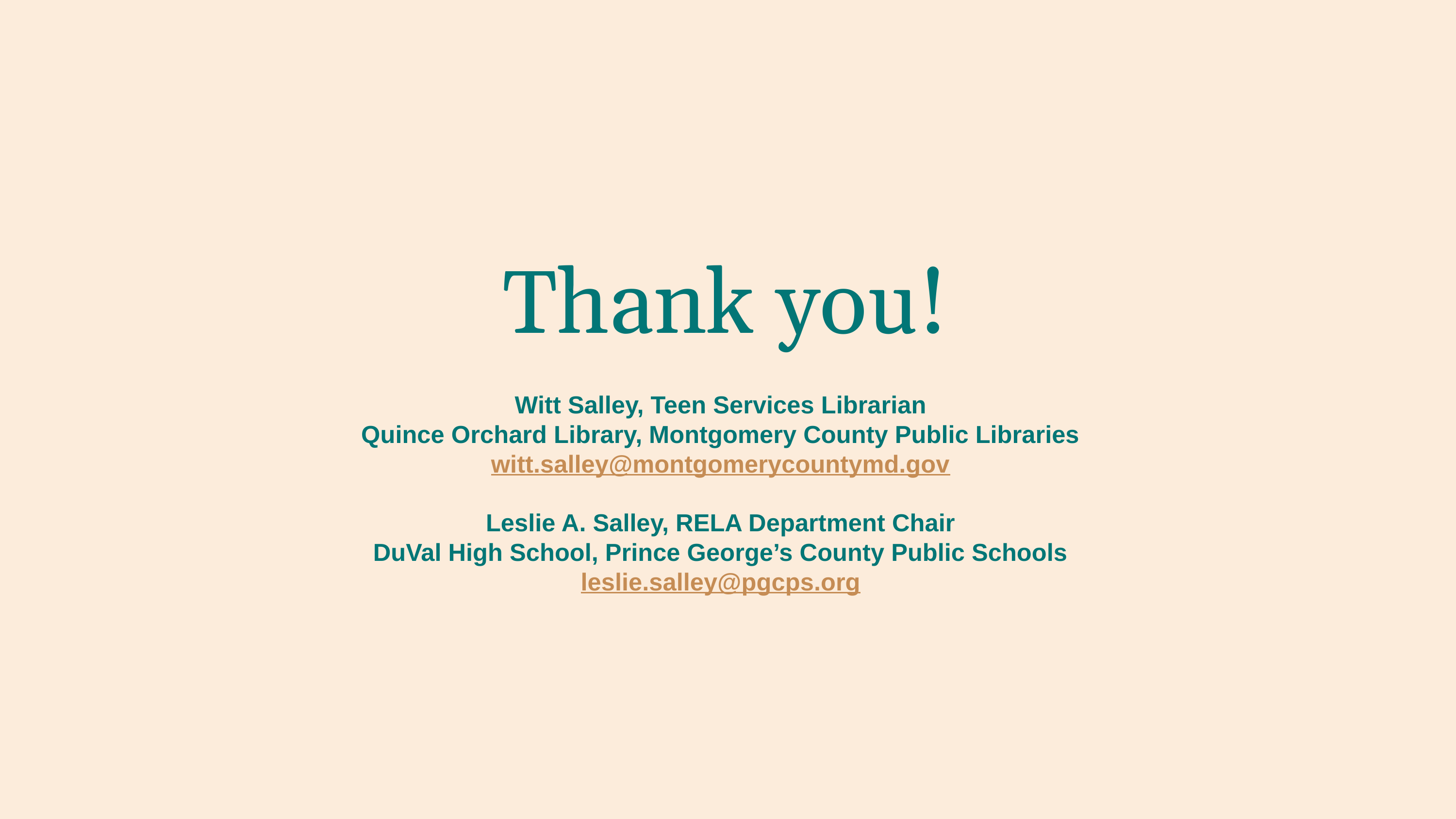

# Thank you!
Witt Salley, Teen Services Librarian
Quince Orchard Library, Montgomery County Public Libraries
witt.salley@montgomerycountymd.gov
Leslie A. Salley, RELA Department Chair
DuVal High School, Prince George’s County Public Schools
leslie.salley@pgcps.org